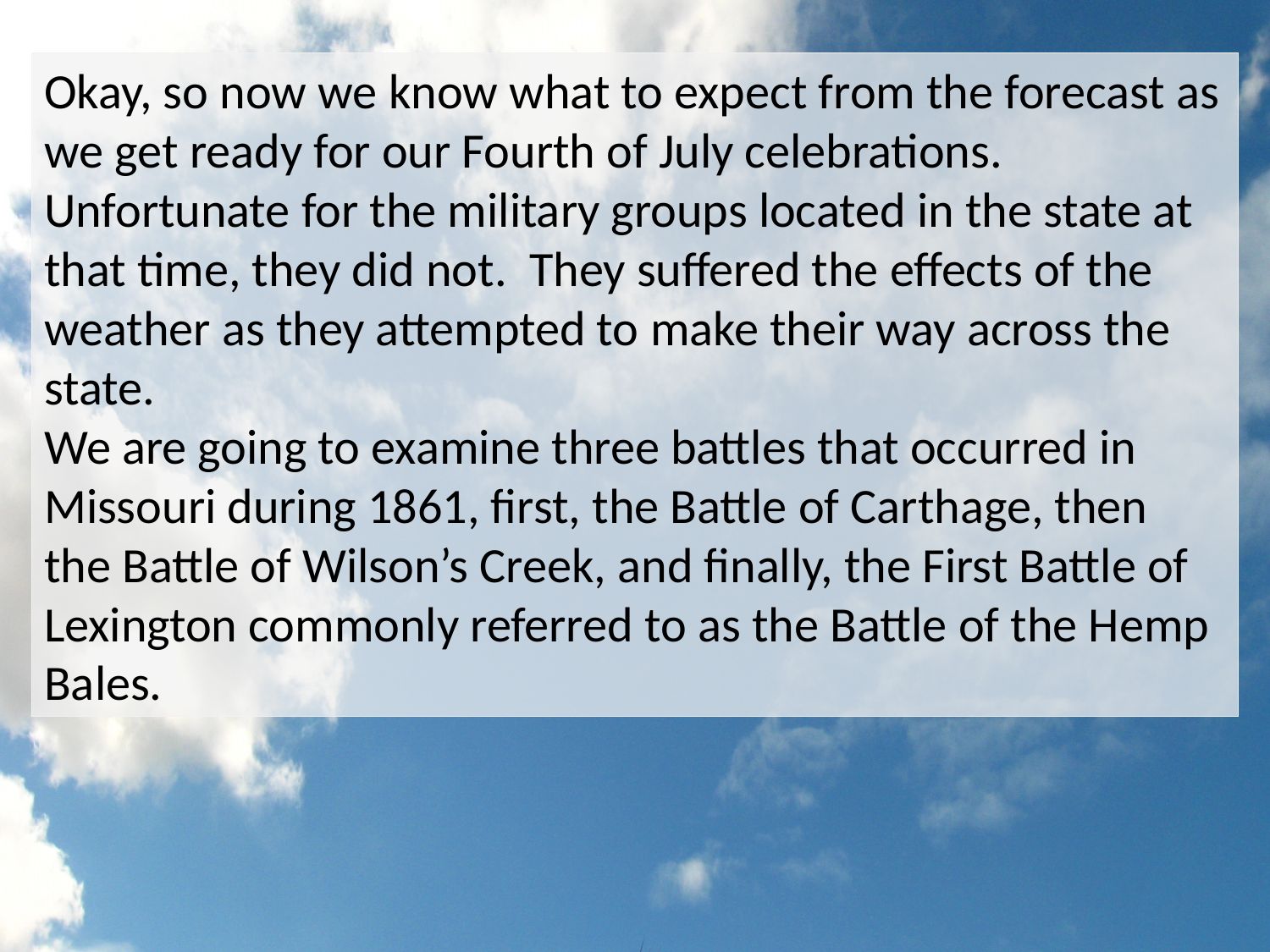

Okay, so now we know what to expect from the forecast as we get ready for our Fourth of July celebrations.  Unfortunate for the military groups located in the state at that time, they did not.  They suffered the effects of the weather as they attempted to make their way across the state.
We are going to examine three battles that occurred in Missouri during 1861, first, the Battle of Carthage, then the Battle of Wilson’s Creek, and finally, the First Battle of Lexington commonly referred to as the Battle of the Hemp Bales.